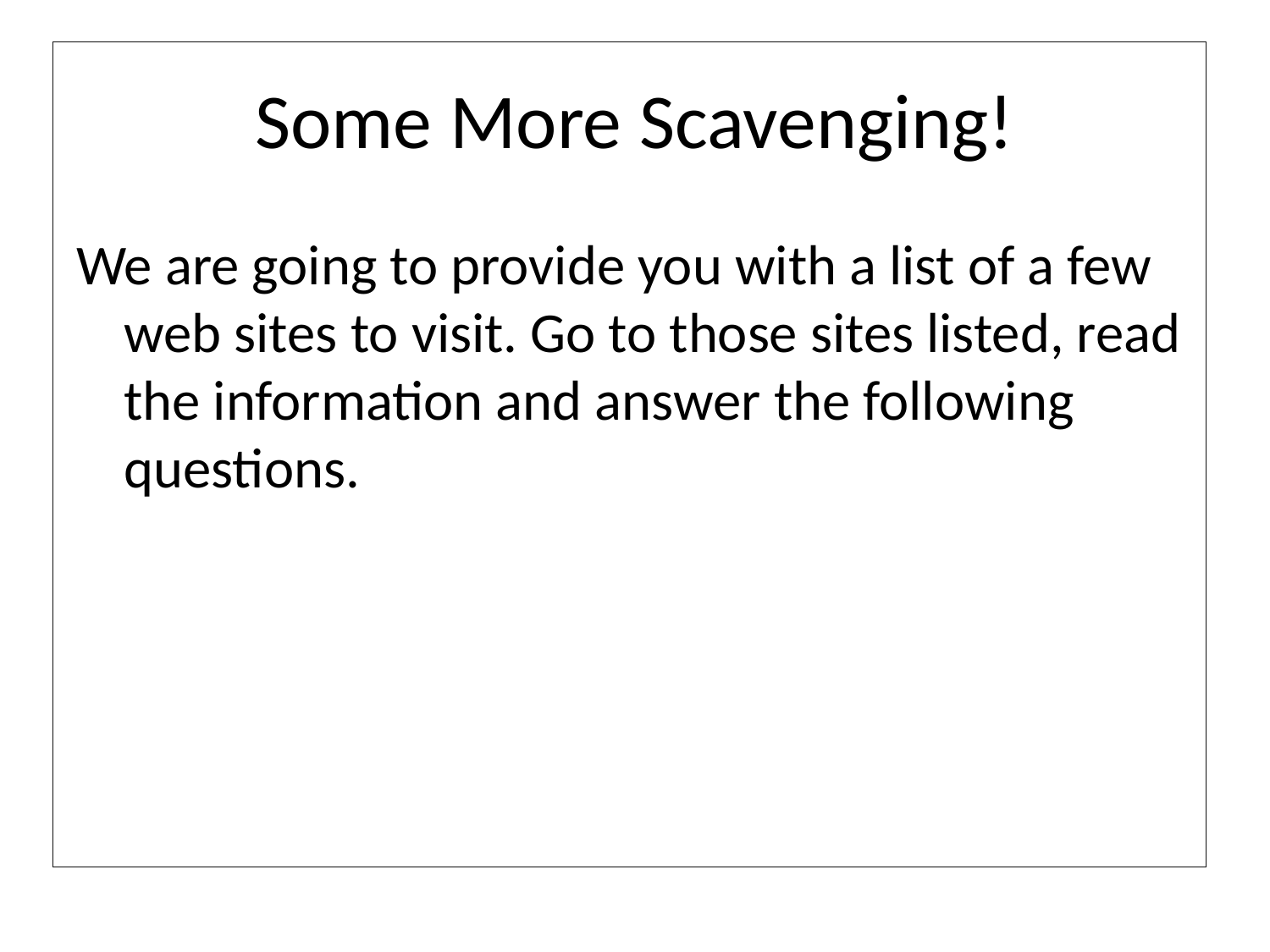

# Some More Scavenging!

We are going to provide you with a list of a few web sites to visit. Go to those sites listed, read the information and answer the following questions.